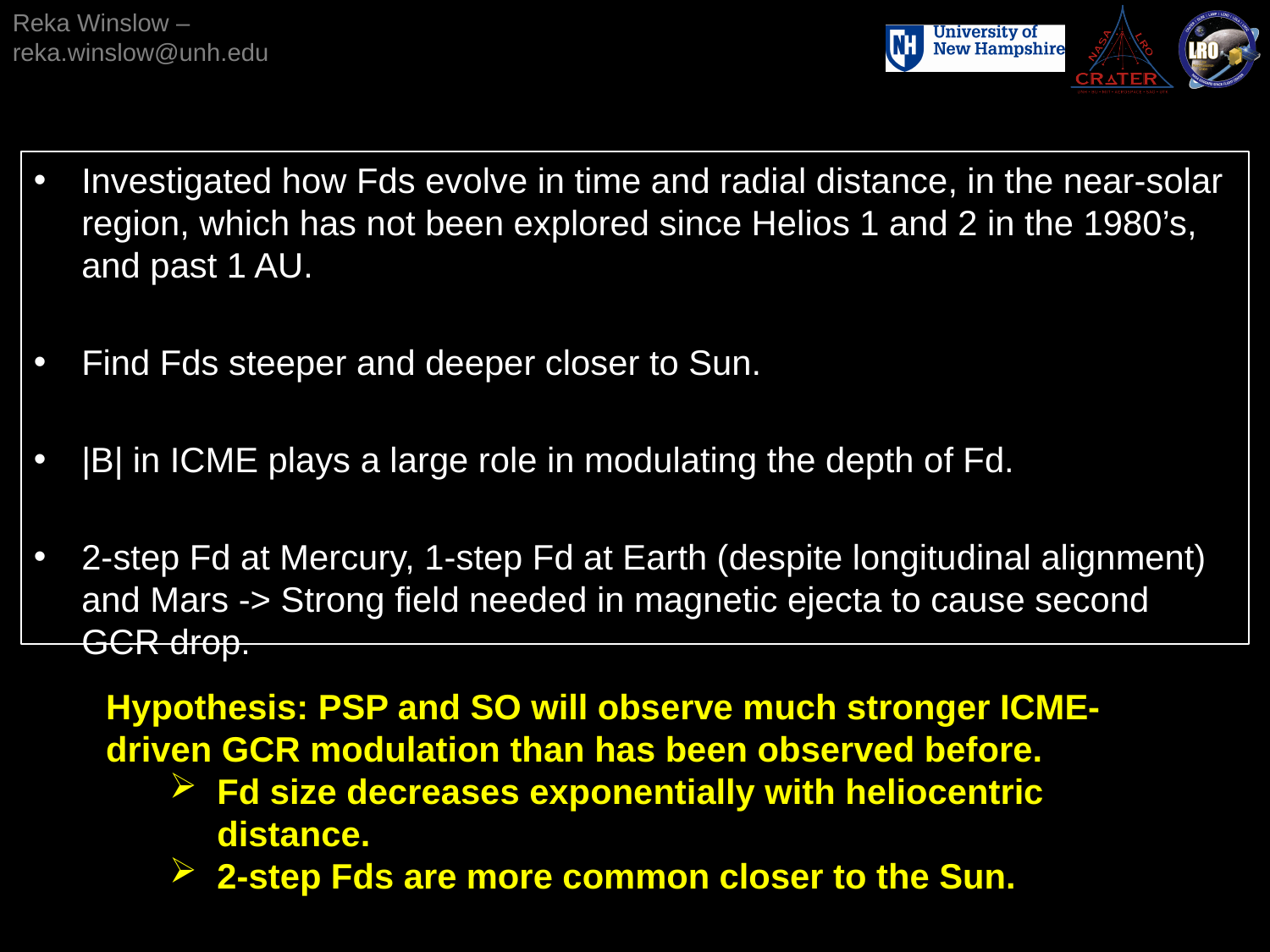

Investigated how Fds evolve in time and radial distance, in the near-solar region, which has not been explored since Helios 1 and 2 in the 1980’s, and past 1 AU.

Find Fds steeper and deeper closer to Sun.

|B| in ICME plays a large role in modulating the depth of Fd.

2-step Fd at Mercury, 1-step Fd at Earth (despite longitudinal alignment) and Mars -> Strong field needed in magnetic ejecta to cause second GCR drop.

Hypothesis: PSP and SO will observe much stronger ICME-driven GCR modulation than has been observed before.
Fd size decreases exponentially with heliocentric distance.
2-step Fds are more common closer to the Sun.